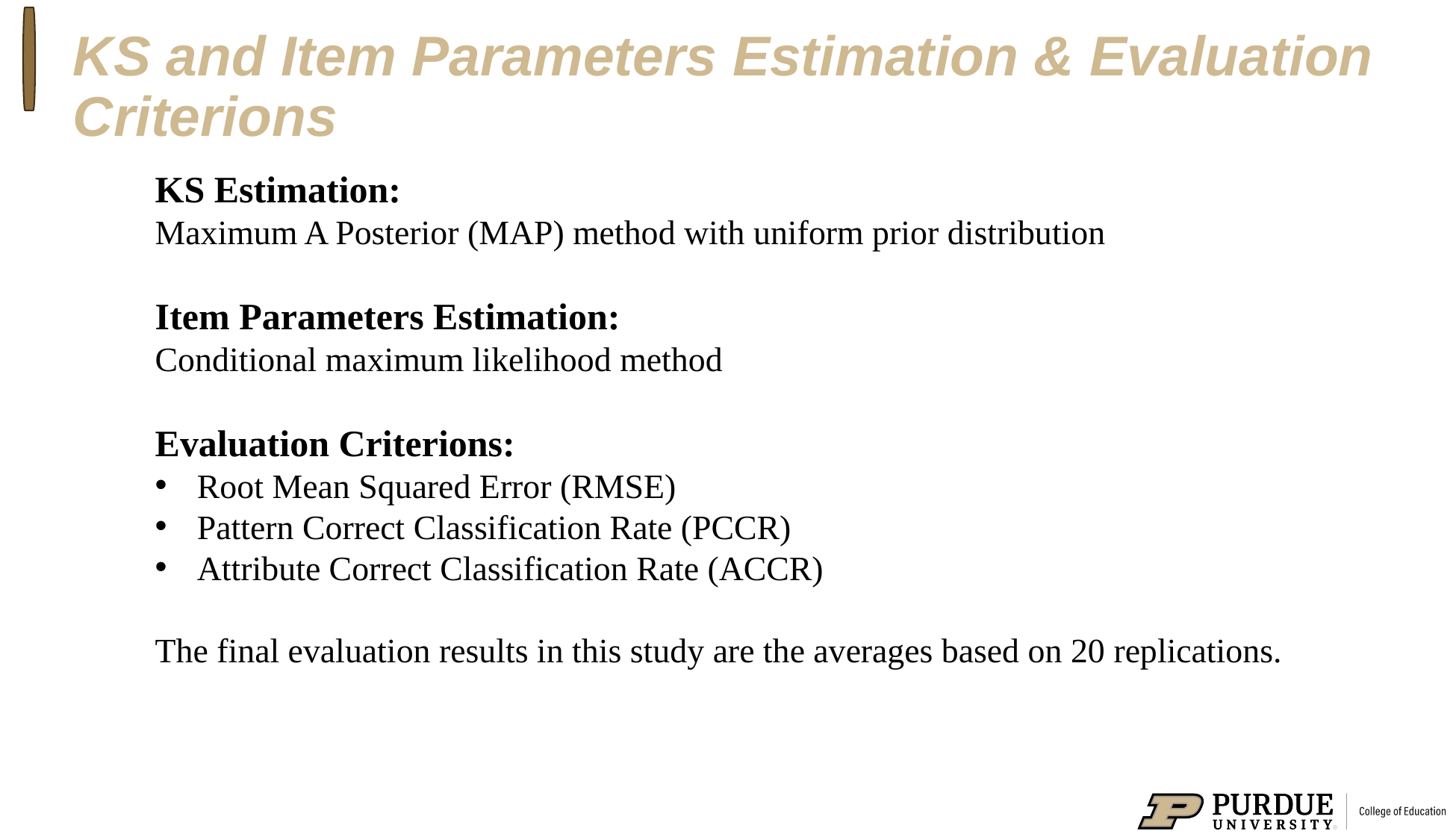

# KS and Item Parameters Estimation & Evaluation Criterions
KS Estimation:
Maximum A Posterior (MAP) method with uniform prior distribution

Item Parameters Estimation:
Conditional maximum likelihood method

Evaluation Criterions:
Root Mean Squared Error (RMSE)
Pattern Correct Classification Rate (PCCR)
Attribute Correct Classification Rate (ACCR)

The final evaluation results in this study are the averages based on 20 replications.